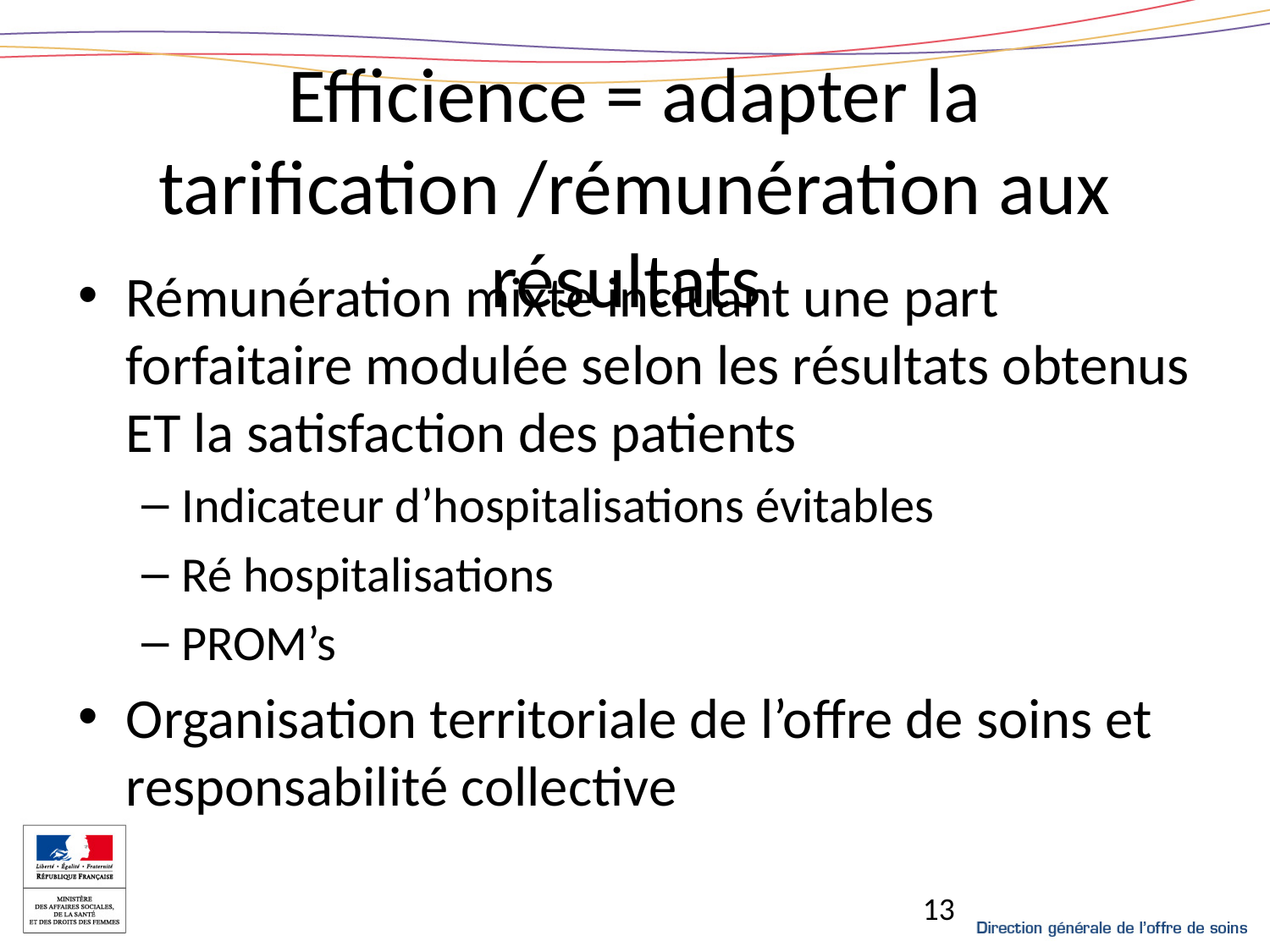

# Efficience = adapter la tarification /rémunération aux résultats
Rémunération mixte incluant une part forfaitaire modulée selon les résultats obtenus ET la satisfaction des patients
Indicateur d’hospitalisations évitables
Ré hospitalisations
PROM’s
Organisation territoriale de l’offre de soins et responsabilité collective

13